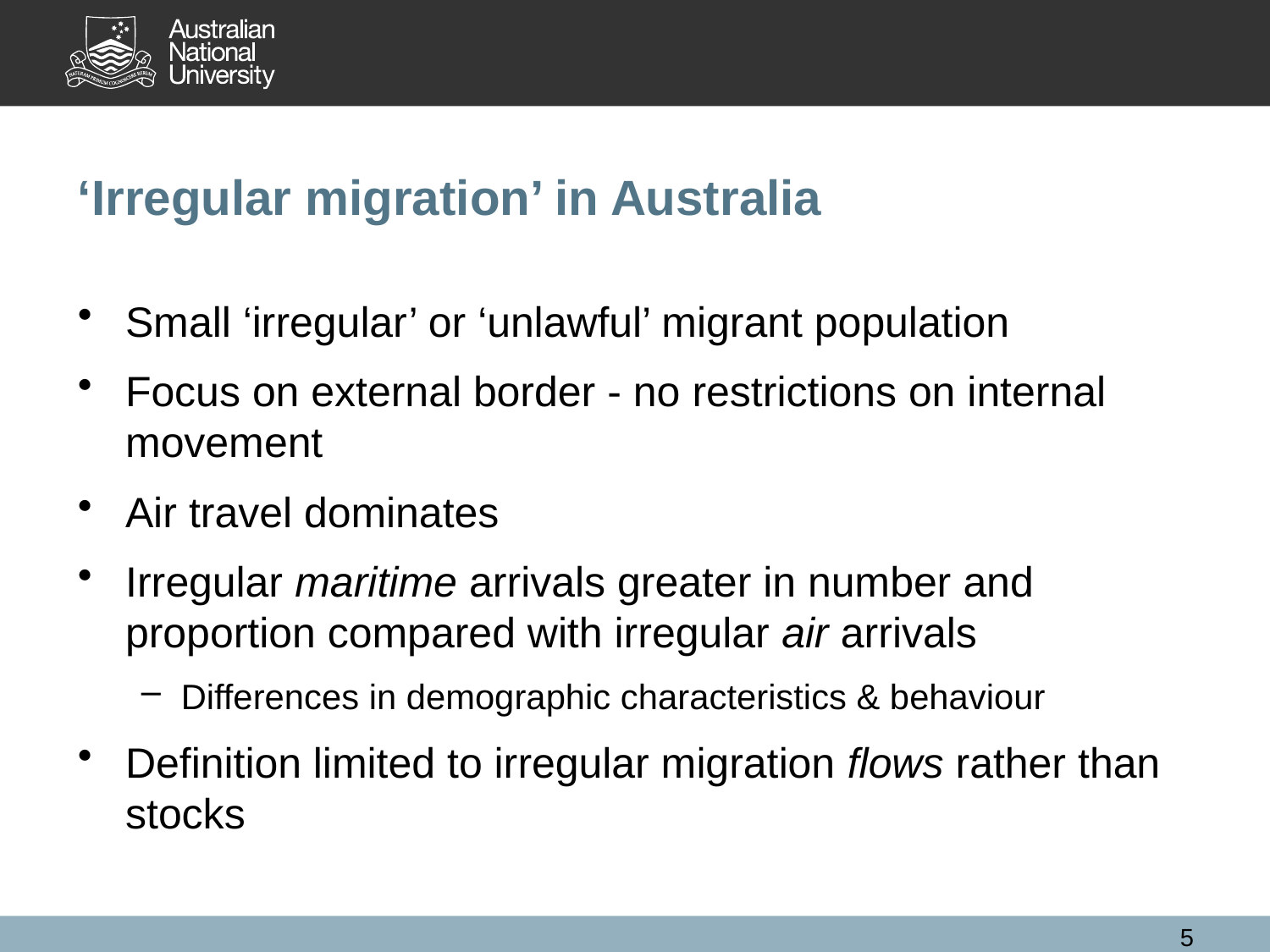

# ‘Irregular migration’ in Australia

Small ‘irregular’ or ‘unlawful’ migrant population
Focus on external border - no restrictions on internal movement
Air travel dominates
Irregular maritime arrivals greater in number and proportion compared with irregular air arrivals
Differences in demographic characteristics & behaviour
Definition limited to irregular migration flows rather than stocks

5